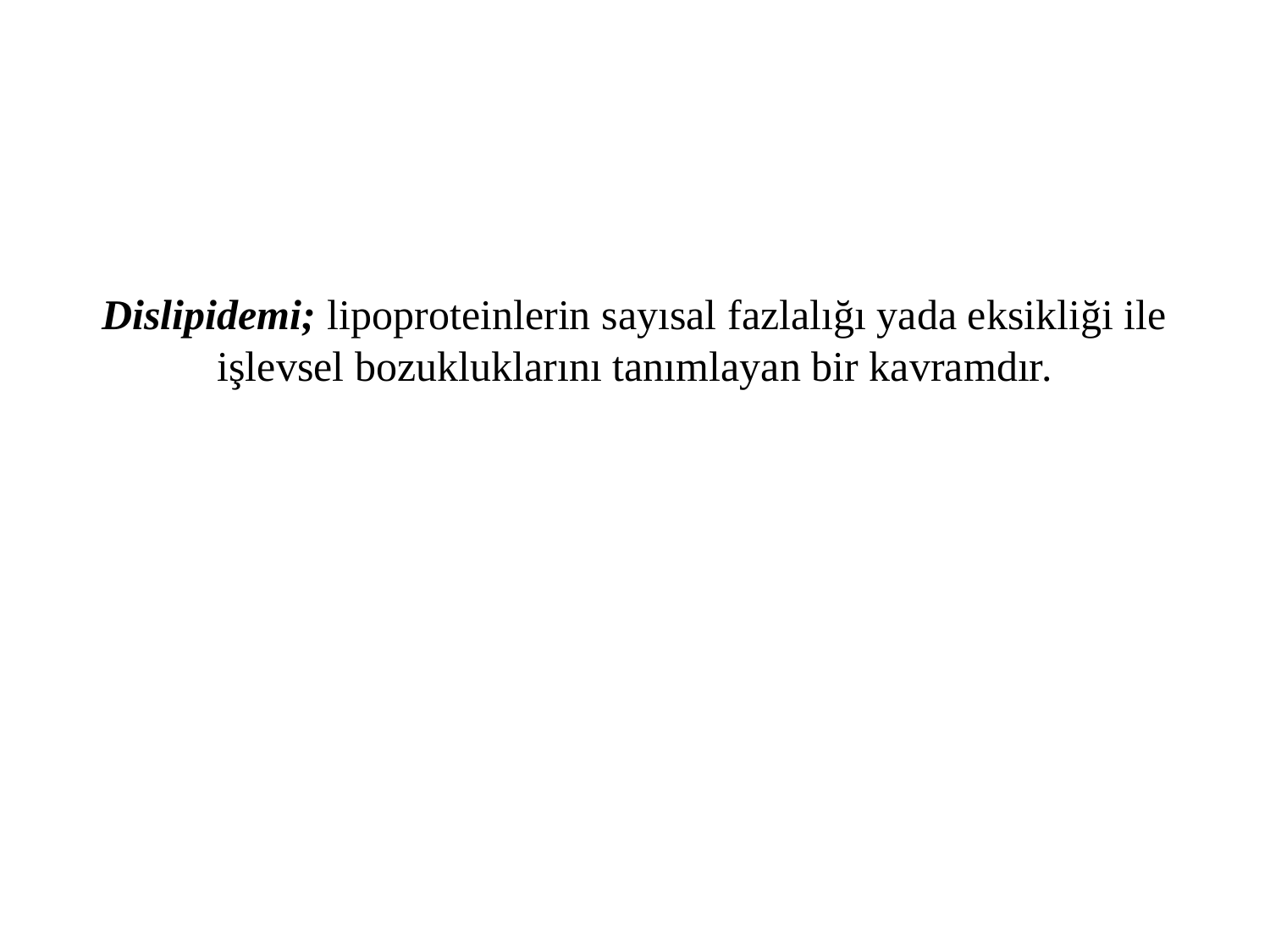

#

Dislipidemi; lipoproteinlerin sayısal fazlalığı yada eksikliği ile işlevsel bozukluklarını tanımlayan bir kavramdır.